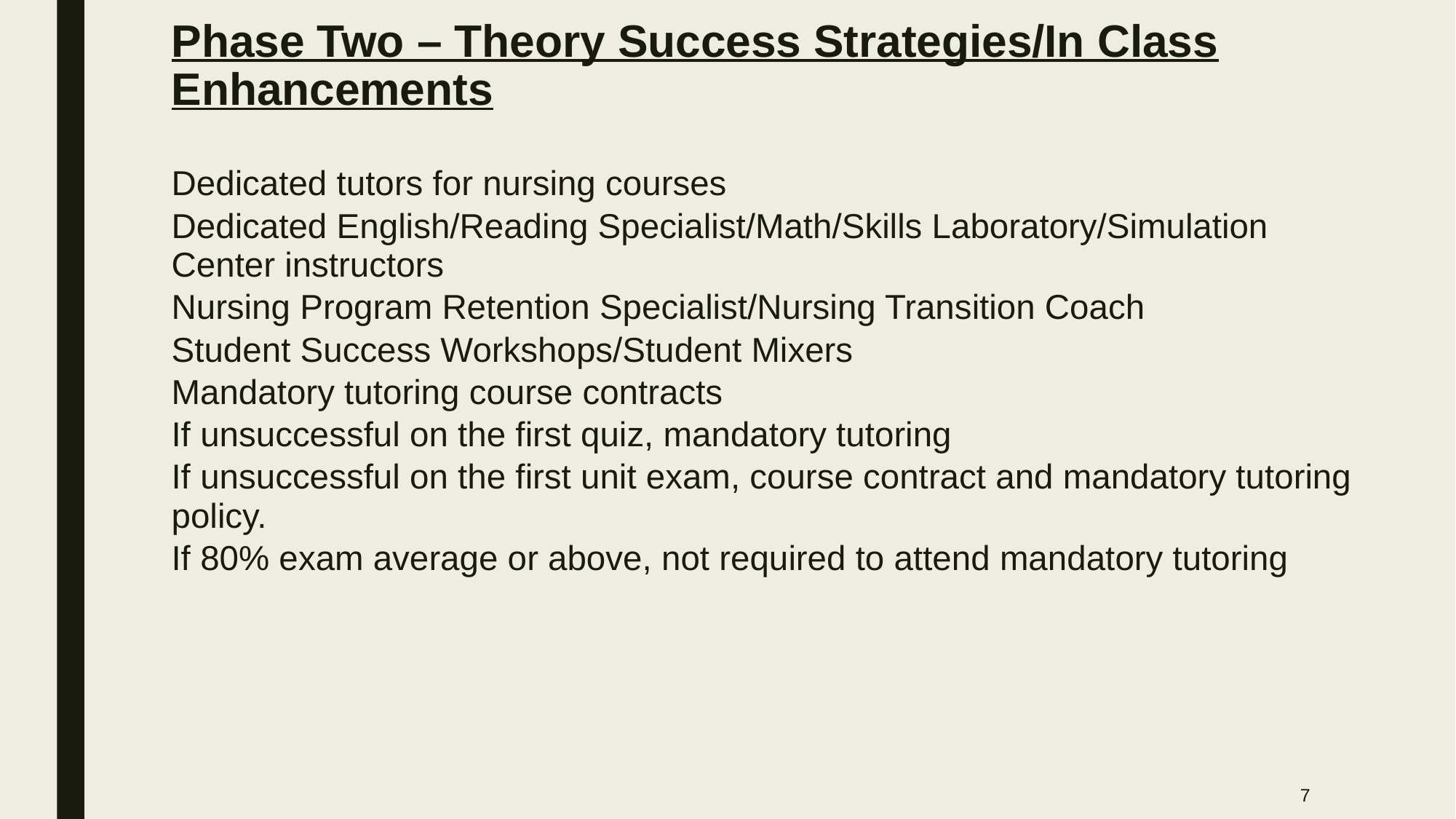

# Phase Two – Theory Success Strategies/In Class Enhancements
Dedicated tutors for nursing courses
Dedicated English/Reading Specialist/Math/Skills Laboratory/Simulation Center instructors
Nursing Program Retention Specialist/Nursing Transition Coach
Student Success Workshops/Student Mixers
Mandatory tutoring course contracts
If unsuccessful on the first quiz, mandatory tutoring
If unsuccessful on the first unit exam, course contract and mandatory tutoring policy.
If 80% exam average or above, not required to attend mandatory tutoring

7